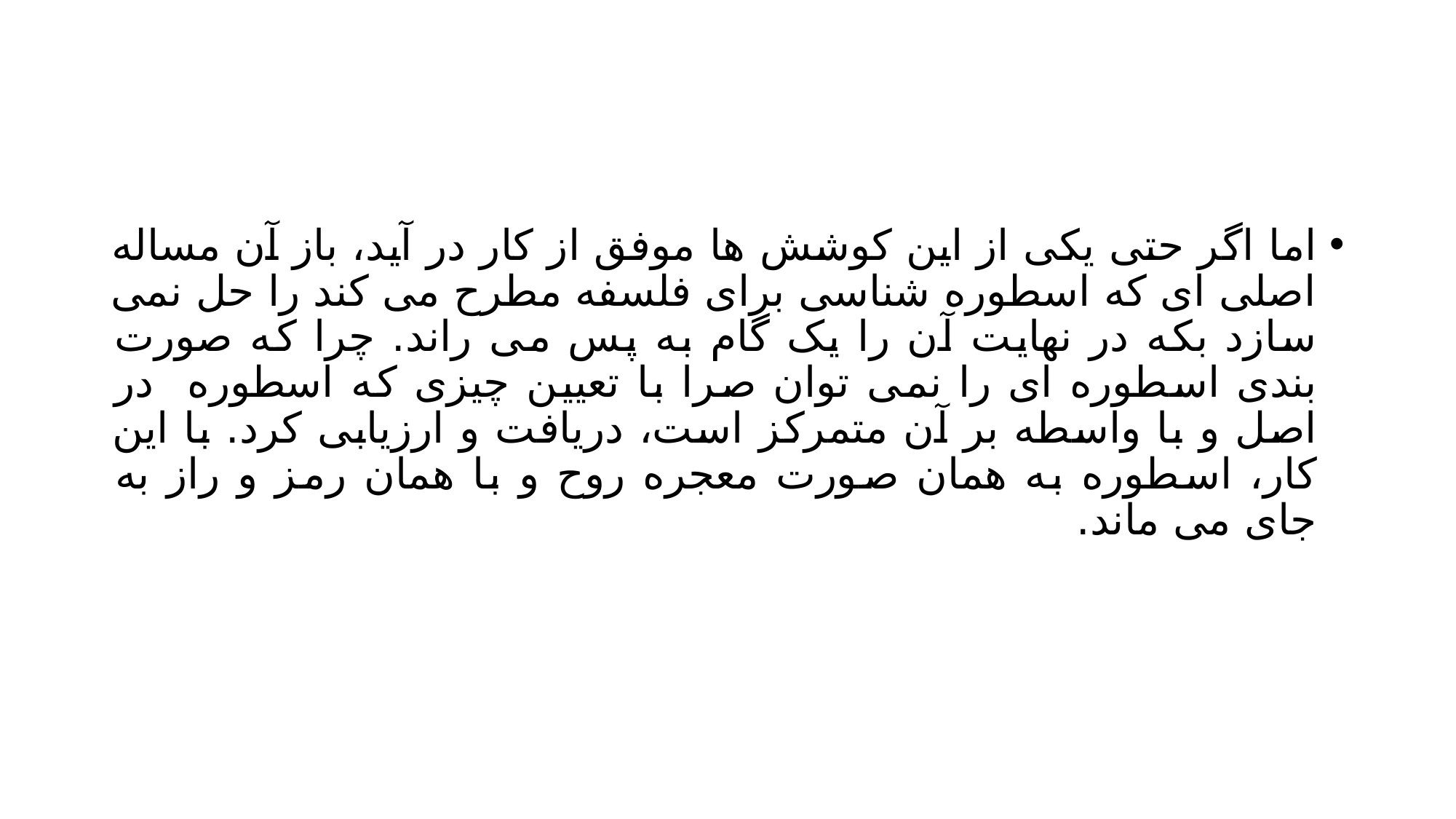

#
اما اگر حتی یکی از این کوشش ها موفق از کار در آید، باز آن مساله اصلی ای که اسطوره شناسی برای فلسفه مطرح می کند را حل نمی سازد بکه در نهایت آن را یک گام به پس می راند. چرا که صورت بندی اسطوره ای را نمی توان صرا با تعیین چیزی که اسطوره  در اصل و با واسطه بر آن متمرکز است، دریافت و ارزیابی کرد. با این کار، اسطوره به همان صورت معجره روح و با همان رمز و راز به جای می ماند.